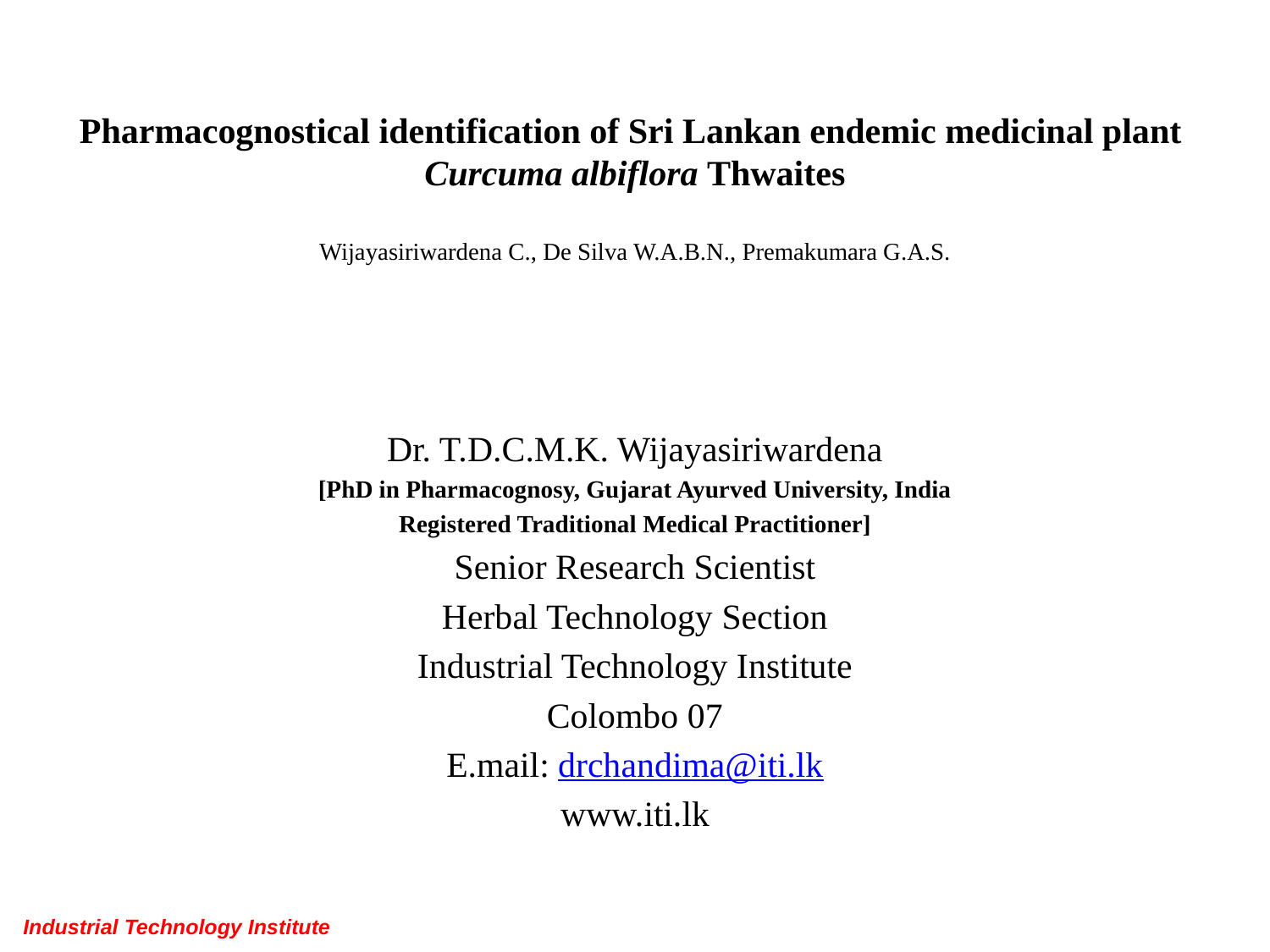

# Pharmacognostical identification of Sri Lankan endemic medicinal plant Curcuma albiflora Thwaites   Wijayasiriwardena C., De Silva W.A.B.N., Premakumara G.A.S.

Dr. T.D.C.M.K. Wijayasiriwardena
[PhD in Pharmacognosy, Gujarat Ayurved University, India
Registered Traditional Medical Practitioner]
Senior Research Scientist
Herbal Technology Section
Industrial Technology Institute
Colombo 07
E.mail: drchandima@iti.lk
www.iti.lk
Industrial Technology Institute